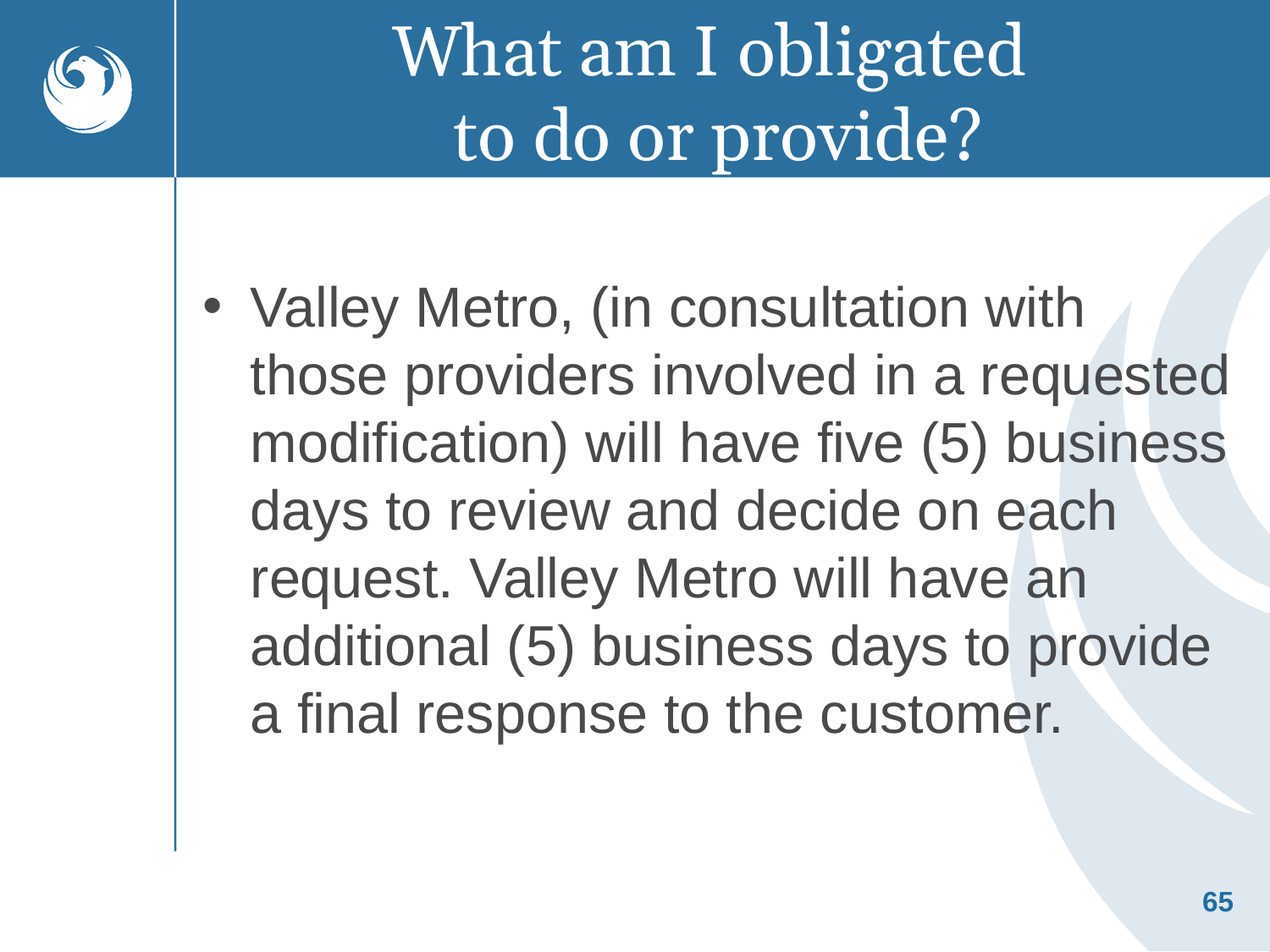

# What am I obligated to do or provide?
Valley Metro, (in consultation with those providers involved in a requested modification) will have five (5) business days to review and decide on each request. Valley Metro will have an additional (5) business days to provide a final response to the customer.